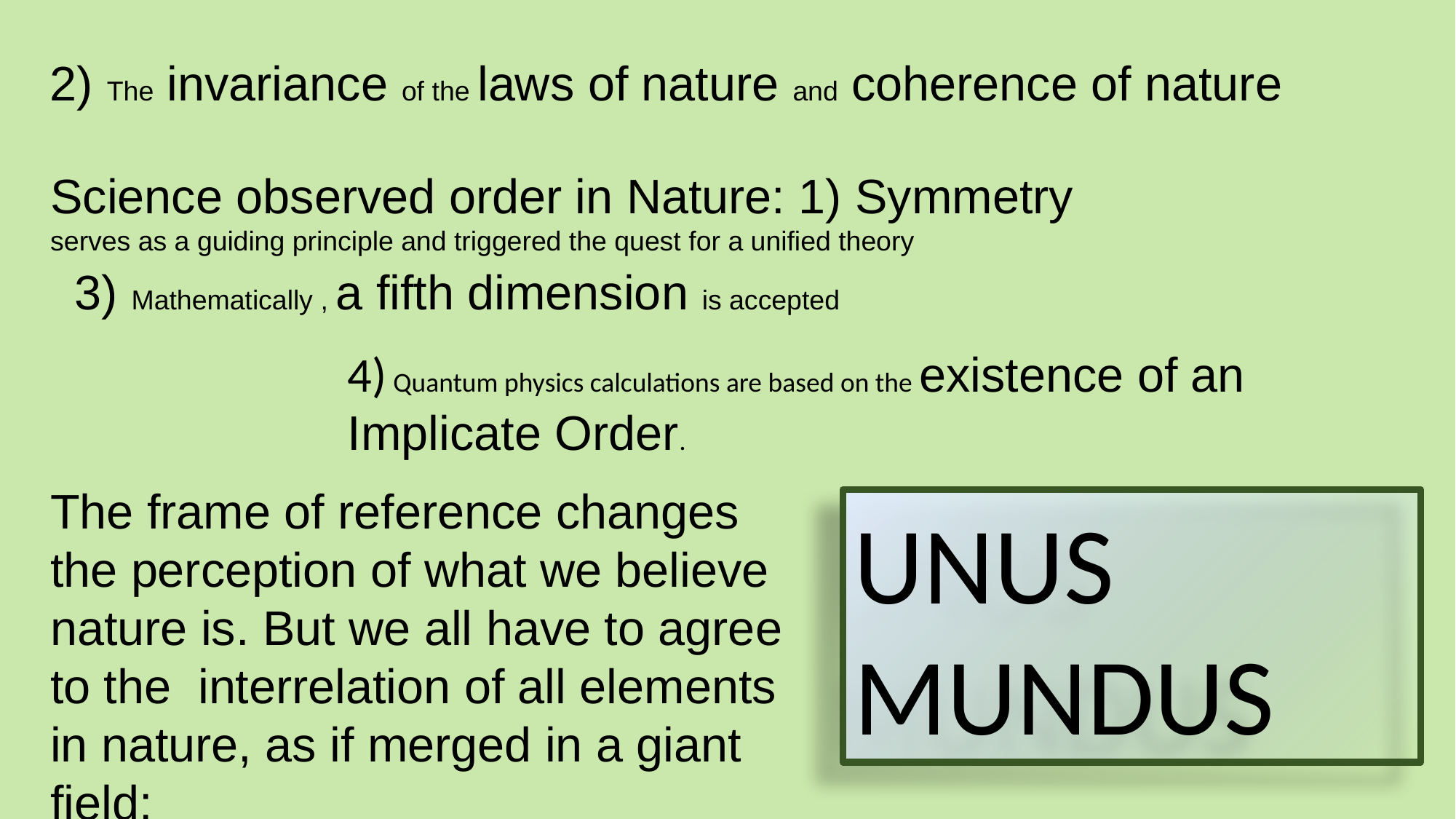

2) The invariance of the laws of nature and coherence of nature
Science observed order in Nature: 1) Symmetry serves as a guiding principle and triggered the quest for a unified theory
3) Mathematically , a fifth dimension is accepted
4) Quantum physics calculations are based on the existence of an Implicate Order.
The frame of reference changes the perception of what we believe nature is. But we all have to agree to the  interrelation of all elements in nature, as if merged in a giant field:
UNUS
MUNDUS